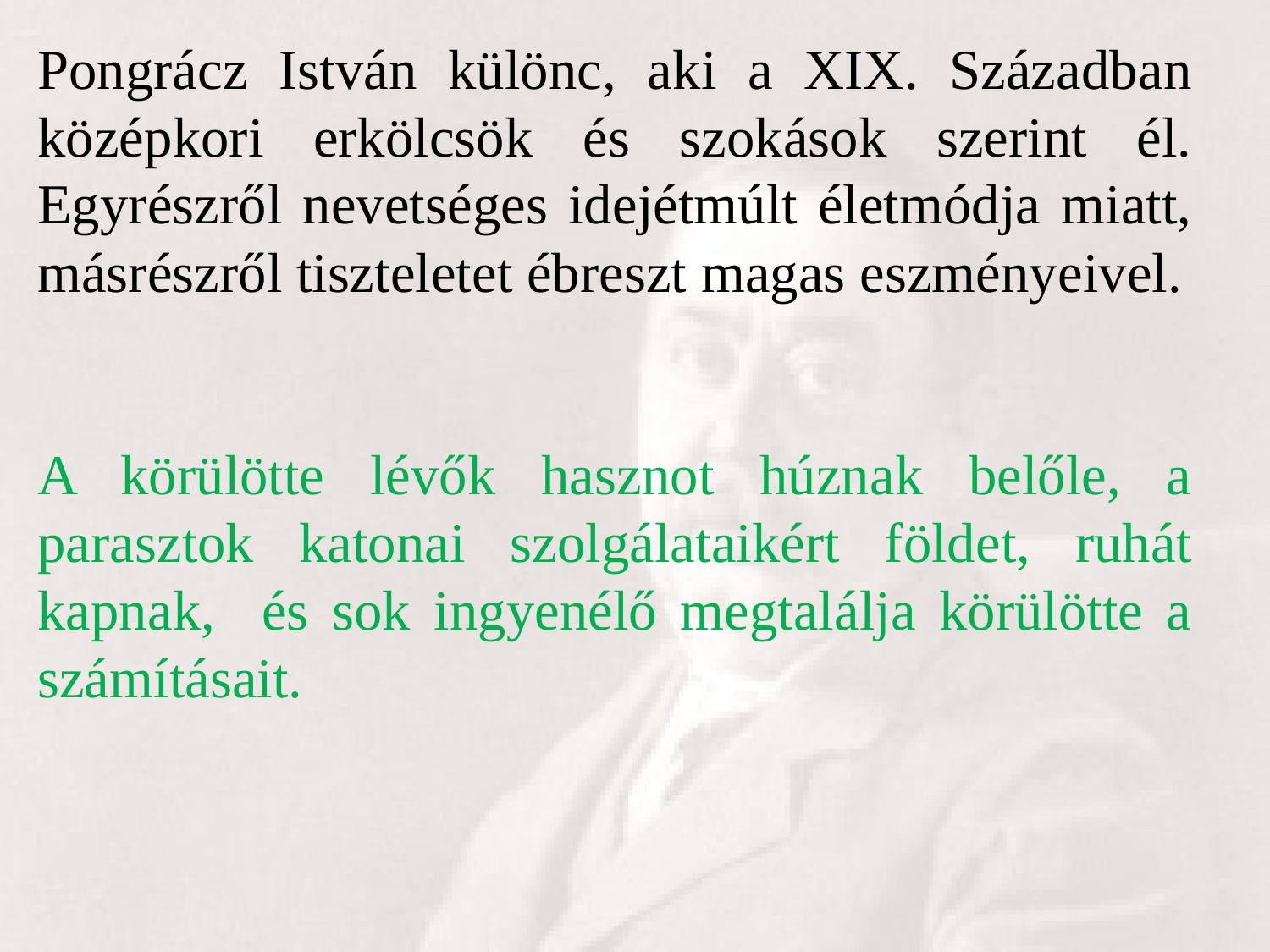

Pongrácz István különc, aki a XIX. Században középkori erkölcsök és szokások szerint él. Egyrészről nevetséges idejétmúlt életmódja miatt, másrészről tiszteletet ébreszt magas eszményeivel.

A körülötte lévők hasznot húznak belőle, a parasztok katonai szolgálataikért földet, ruhát kapnak,  és sok ingyenélő megtalálja körülötte a számításait.